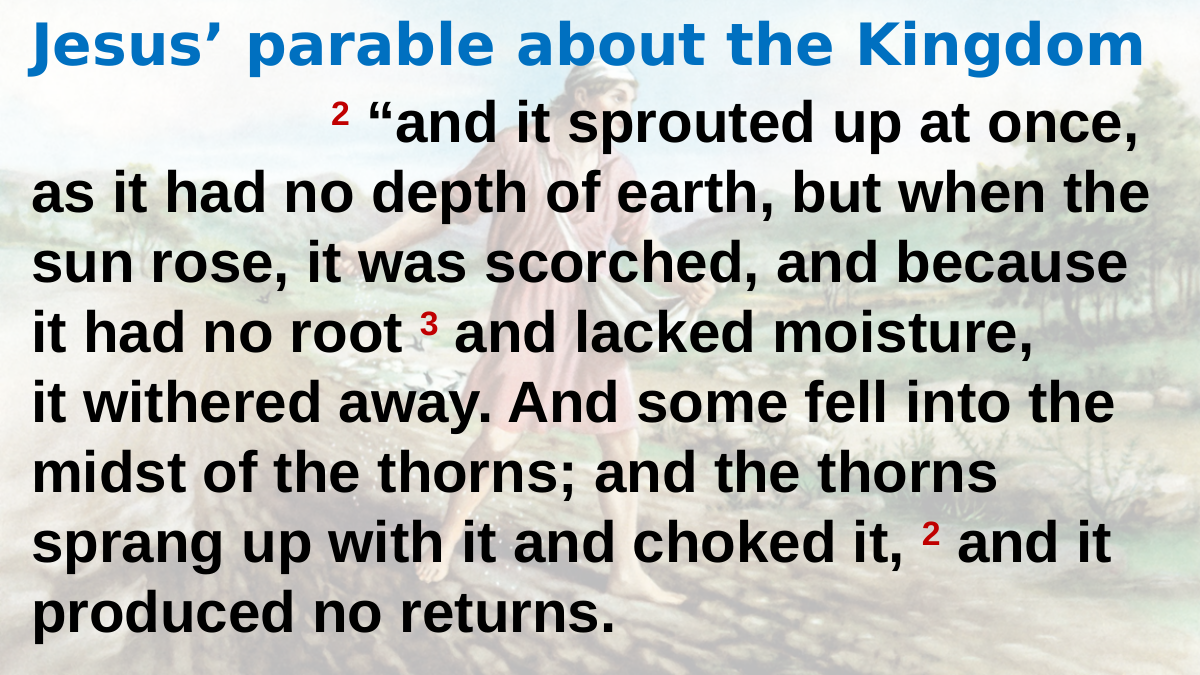

Jesus’ parable about the Kingdom
		2 “and it sprouted up at once, as it had no depth of earth, but when the sun rose, it was scorched, and because it had no root 3 and lacked moisture,
it withered away. And some fell into the midst of the thorns; and the thorns sprang up with it and choked it, 2 and it produced no returns.